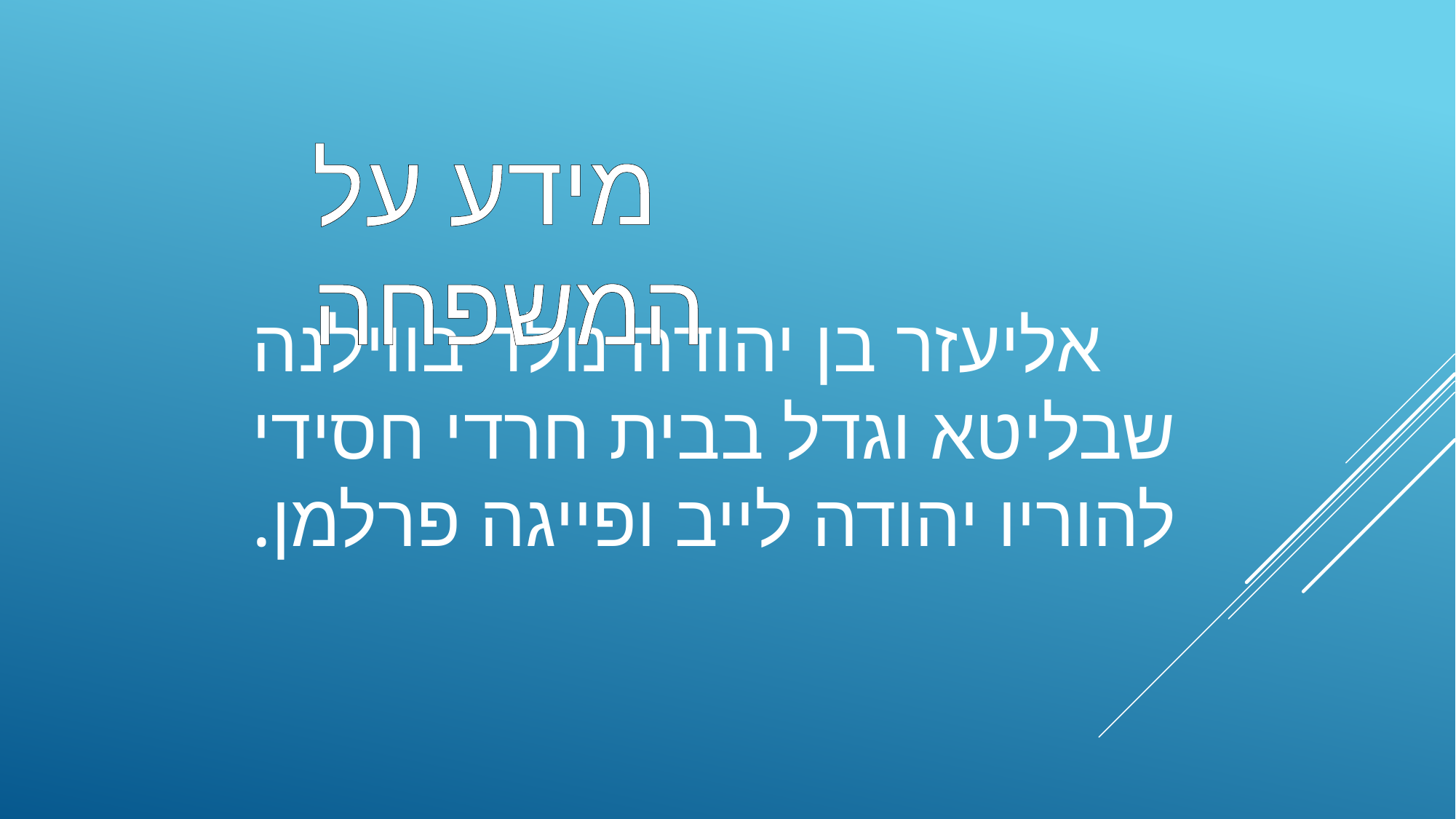

מידע על המשפחה
# אליעזר בן יהודה נולד בווילנה שבליטא וגדל בבית חרדי חסידי להוריו יהודה לייב ופייגה פרלמן.